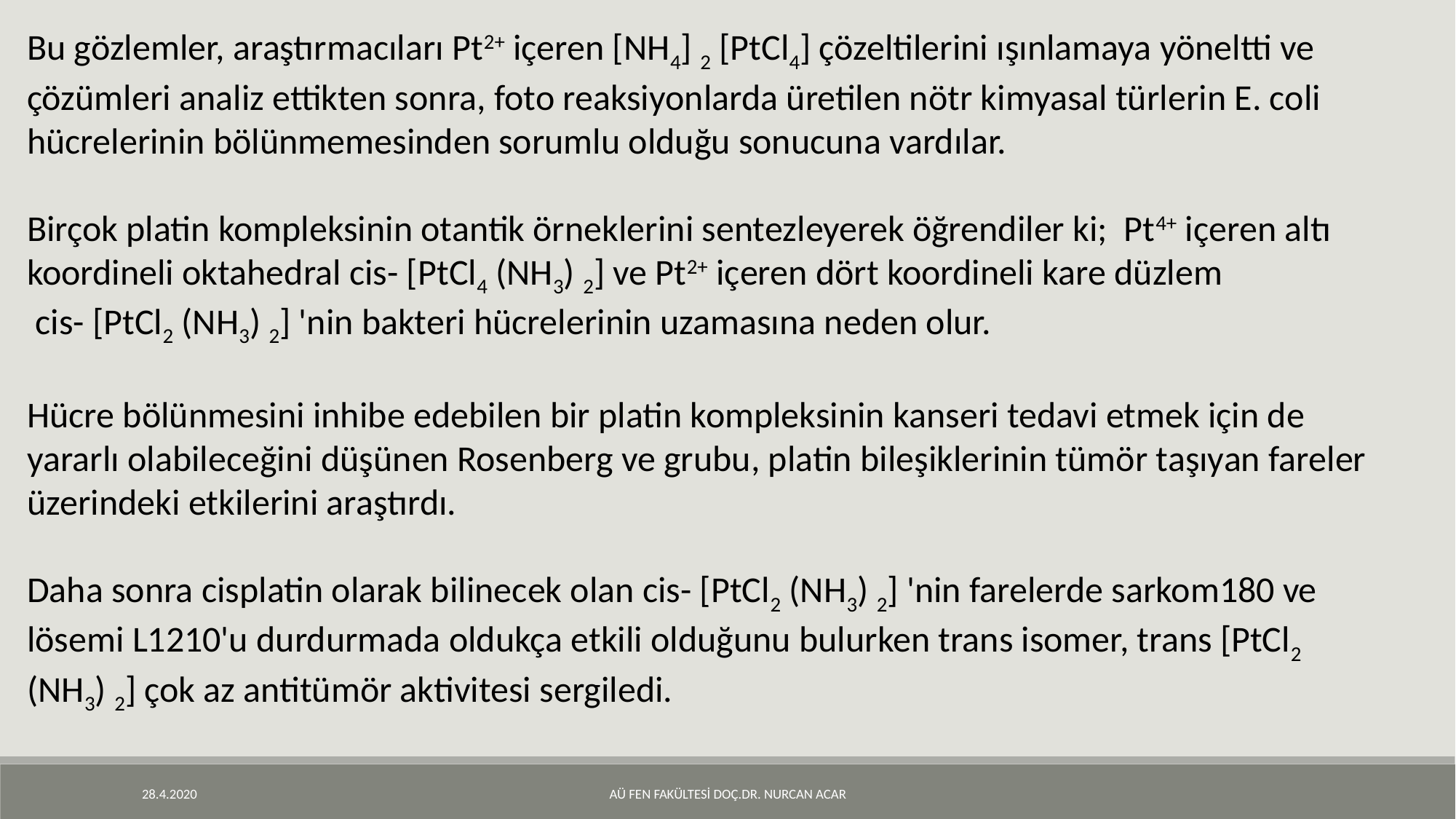

Bu gözlemler, araştırmacıları Pt2+ içeren [NH4] 2 [PtCl4] çözeltilerini ışınlamaya yöneltti ve çözümleri analiz ettikten sonra, foto reaksiyonlarda üretilen nötr kimyasal türlerin E. coli hücrelerinin bölünmemesinden sorumlu olduğu sonucuna vardılar.

Birçok platin kompleksinin otantik örneklerini sentezleyerek öğrendiler ki;  Pt4+ içeren altı koordineli oktahedral cis- [PtCl4 (NH3) 2] ve Pt2+ içeren dört koordineli kare düzlem
 cis- [PtCl2 (NH3) 2] 'nin bakteri hücrelerinin uzamasına neden olur.

Hücre bölünmesini inhibe edebilen bir platin kompleksinin kanseri tedavi etmek için de yararlı olabileceğini düşünen Rosenberg ve grubu, platin bileşiklerinin tümör taşıyan fareler üzerindeki etkilerini araştırdı.

Daha sonra cisplatin olarak bilinecek olan cis- [PtCl2 (NH3) 2] 'nin farelerde sarkom180 ve lösemi L1210'u durdurmada oldukça etkili olduğunu bulurken trans isomer, trans [PtCl2 (NH3) 2] çok az antitümör aktivitesi sergiledi.
28.4.2020
AÜ Fen Fakültesi Doç.Dr. Nurcan ACAR